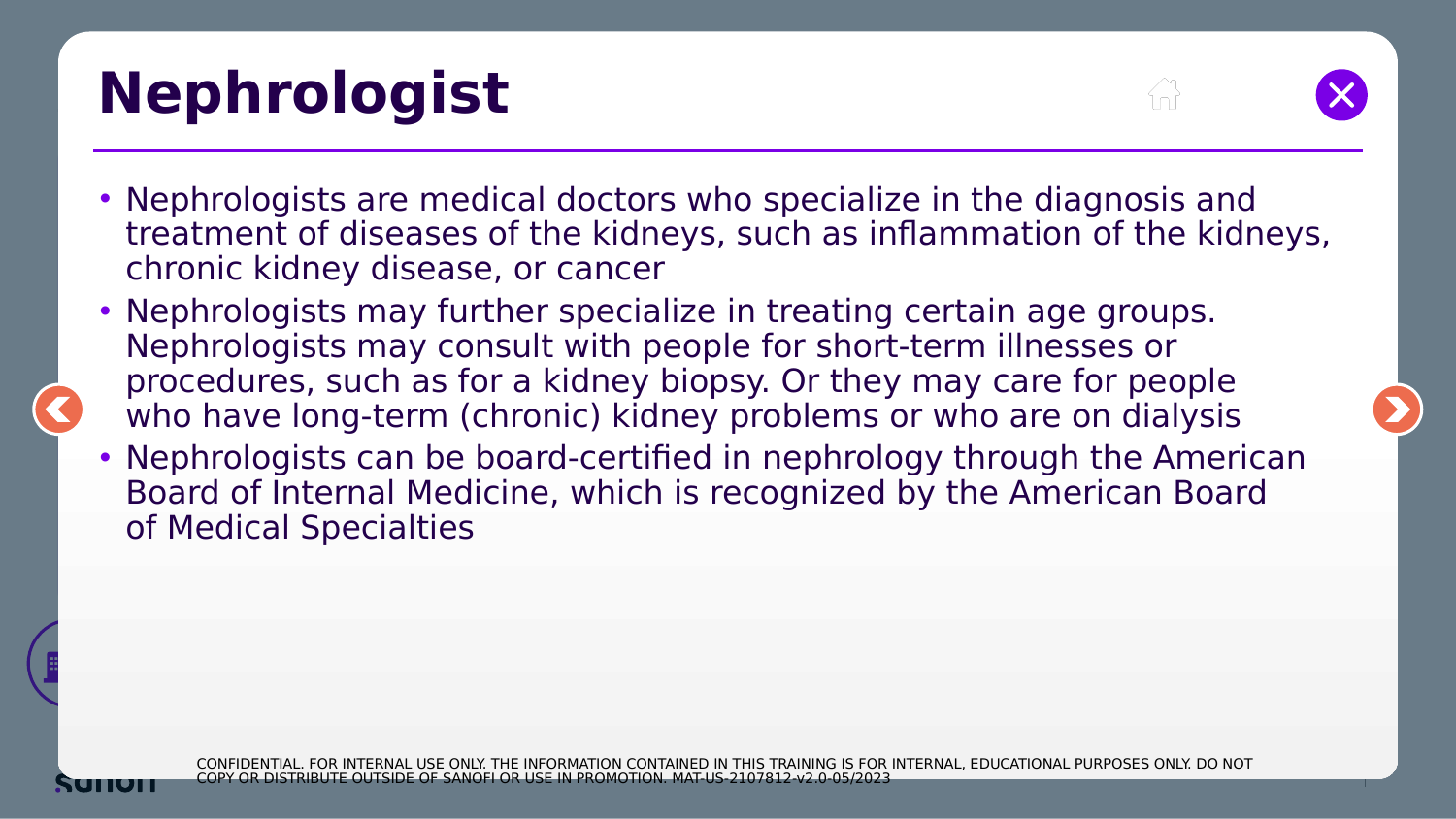

# Nephrologist

Nephrologists are medical doctors who specialize in the diagnosis and treatment of diseases of the kidneys, such as inflammation of the kidneys, chronic kidney disease, or cancer
Nephrologists may further specialize in treating certain age groups. Nephrologists may consult with people for short-term illnesses or procedures, such as for a kidney biopsy. Or they may care for people
who have long-term (chronic) kidney problems or who are on dialysis
Nephrologists can be board-certified in nephrology through the American Board of Internal Medicine, which is recognized by the American Board
of Medical Specialties

CONFIDENTIAL. FOR INTERNAL USE ONLY. THE INFORMATION CONTAINED IN THIS TRAINING IS FOR INTERNAL, EDUCATIONAL PURPOSES ONLY. DO NOT COPY OR DISTRIBUTE OUTSIDE OF SANOFI OR USE IN PROMOTION. MAT-US-2107812-v2.0-05/2023